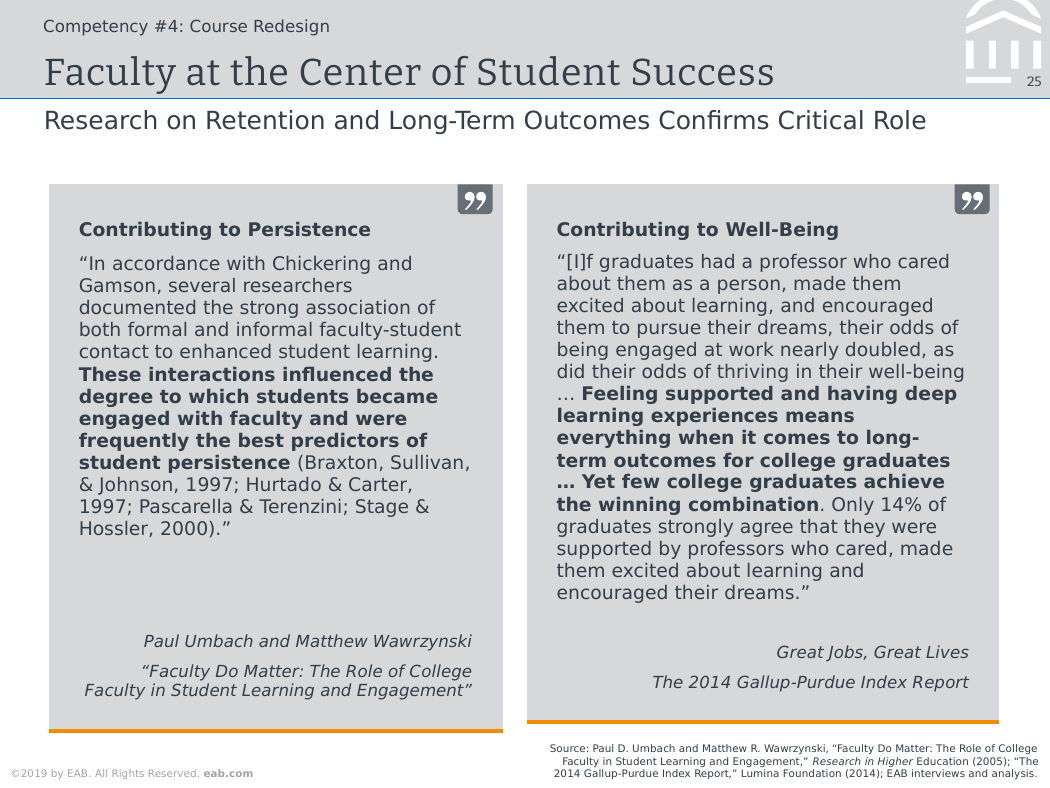

Competency #4: Course Redesign
Faculty at the Center of Student Success
Research on Retention and Long-Term Outcomes Confirms Critical Role

| Contributing to Persistence “In accordance with Chickering and Gamson, several researchers documented the strong association of both formal and informal faculty-student contact to enhanced student learning. These interactions influenced the degree to which students became engaged with faculty and were frequently the best predictors of student persistence (Braxton, Sullivan, & Johnson, 1997; Hurtado & Carter, 1997; Pascarella & Terenzini; Stage & Hossler, 2000).” |
| --- |
| Paul Umbach and Matthew Wawrzynski “Faculty Do Matter: The Role of College Faculty in Student Learning and Engagement” |
| Contributing to Well-Being “[I]f graduates had a professor who cared about them as a person, made them excited about learning, and encouraged them to pursue their dreams, their odds of being engaged at work nearly doubled, as did their odds of thriving in their well-being … Feeling supported and having deep learning experiences means everything when it comes to long-term outcomes for college graduates … Yet few college graduates achieve the winning combination. Only 14% of graduates strongly agree that they were supported by professors who cared, made them excited about learning and encouraged their dreams.” |
| --- |
| Great Jobs, Great Lives The 2014 Gallup-Purdue Index Report |
Source: Paul D. Umbach and Matthew R. Wawrzynski, “Faculty Do Matter: The Role of College Faculty in Student Learning and Engagement,” Research in Higher Education (2005); “The 2014 Gallup-Purdue Index Report,” Lumina Foundation (2014); EAB interviews and analysis.